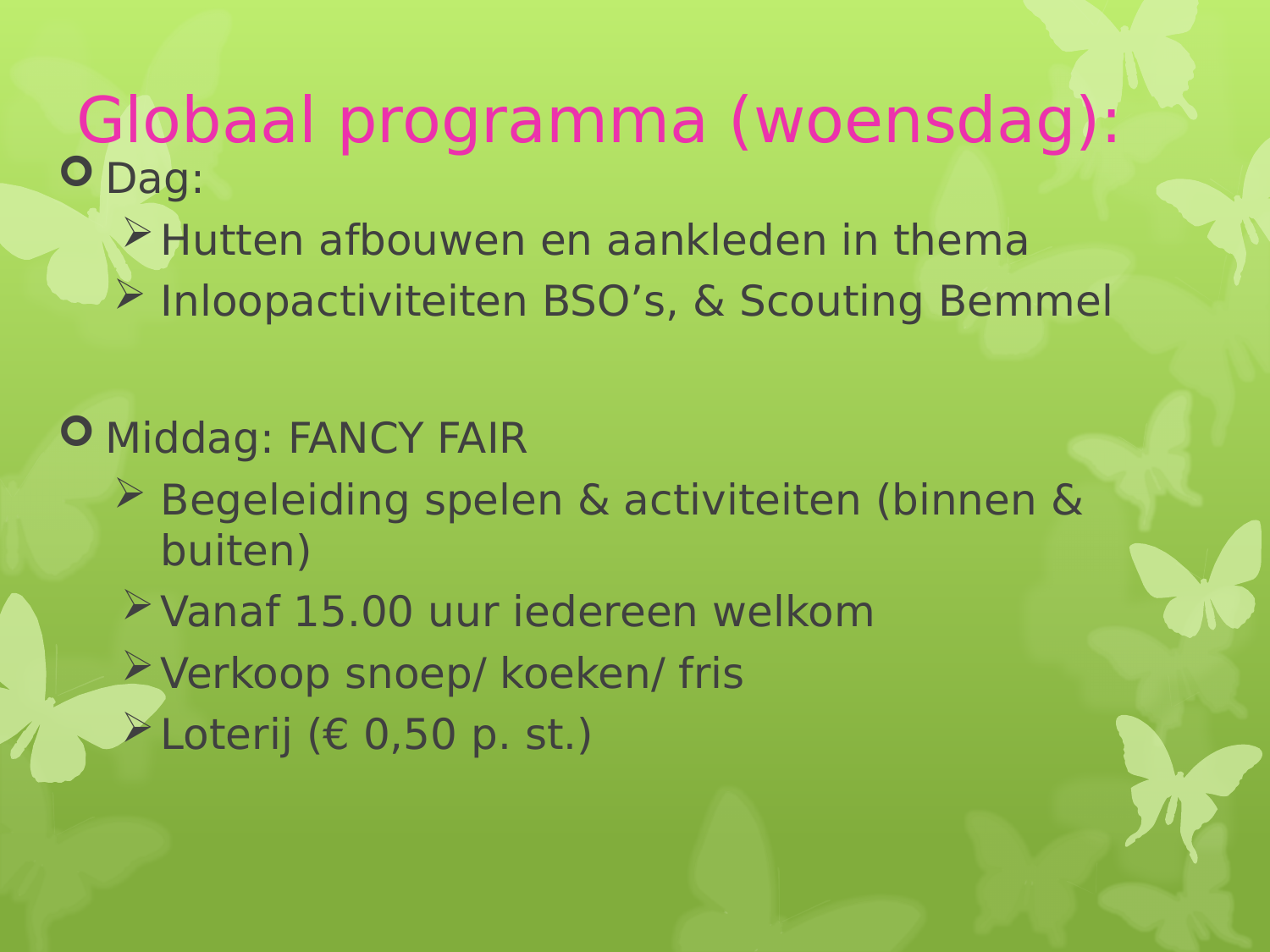

# Globaal programma (woensdag):
Dag:
Hutten afbouwen en aankleden in thema
Inloopactiviteiten BSO’s, & Scouting Bemmel

Middag: FANCY FAIR
Begeleiding spelen & activiteiten (binnen & buiten)
Vanaf 15.00 uur iedereen welkom
Verkoop snoep/ koeken/ fris
Loterij (€ 0,50 p. st.)